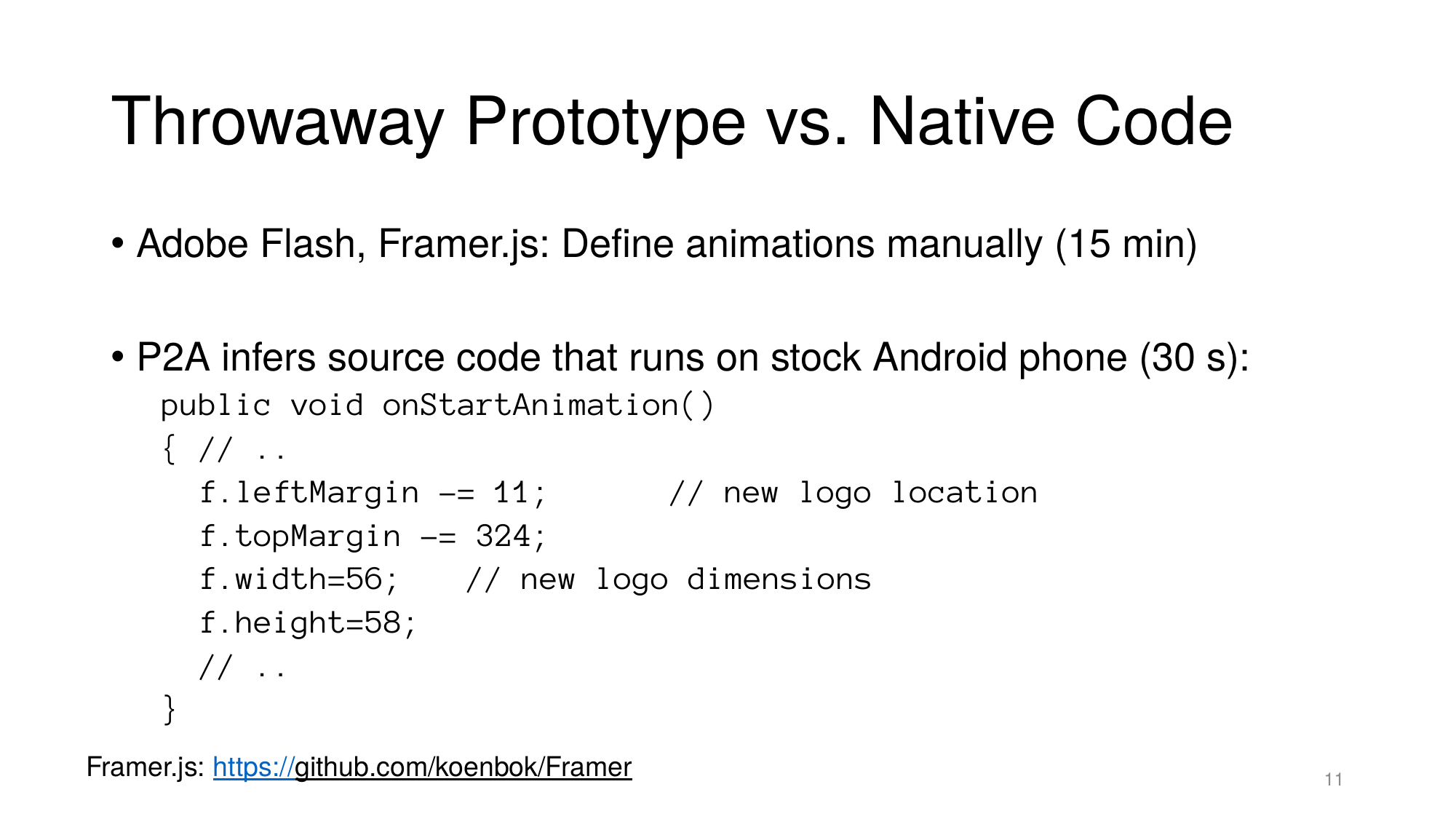

# Throwaway Prototype vs. Native Code
Adobe Flash, Framer.js: Define animations manually (15 min)

P2A infers source code that runs on stock Android phone (30 s):
public void onStartAnimation()
{ // ..
  f.leftMargin -= 11; 	// new logo location
  f.topMargin -= 324;
  f.width=56;			// new logo dimensions
  f.height=58;
  // ..
}

Framer.js: https://github.com/koenbok/Framer
11